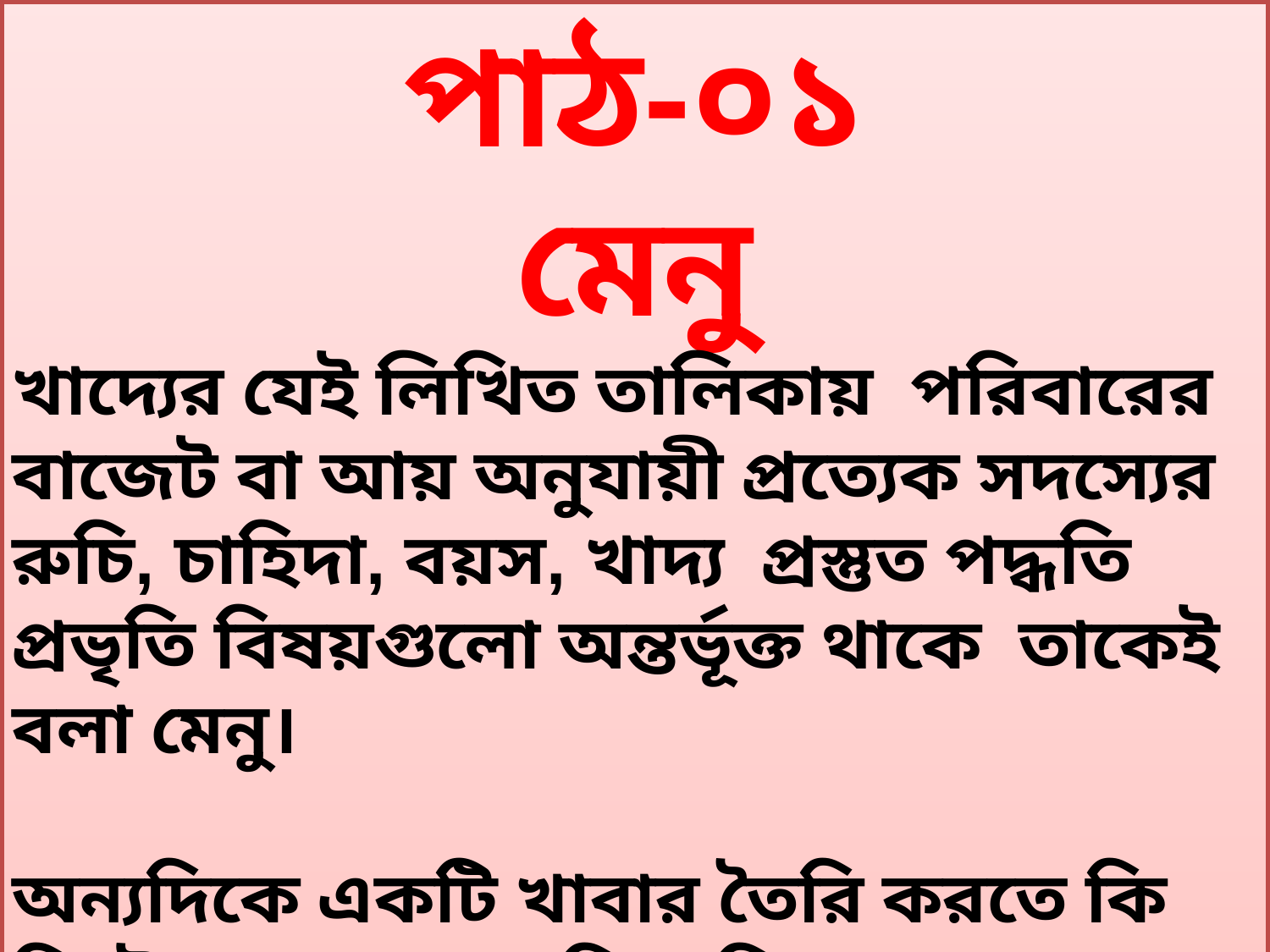

পাঠ-০১
মেনু
খাদ্যের যেই লিখিত তালিকায়  পরিবারের বাজেট বা আয় অনুযায়ী প্রত্যেক সদস্যের রুচি, চাহিদা, বয়স, খাদ্য  প্রস্তুত পদ্ধতি প্রভৃতি বিষয়গুলো অন্তর্ভূক্ত থাকে  তাকেই বলা মেনু।

অন্যদিকে একটি খাবার তৈরি করতে কি কি উপাদান লাগে ,কি পরিমানে লাগে কিভাবে রান্না করতে হয় ইত্যাদিবিষয় গুলোর লিখিত তালিকাকে বলা হয় রেসিপি।